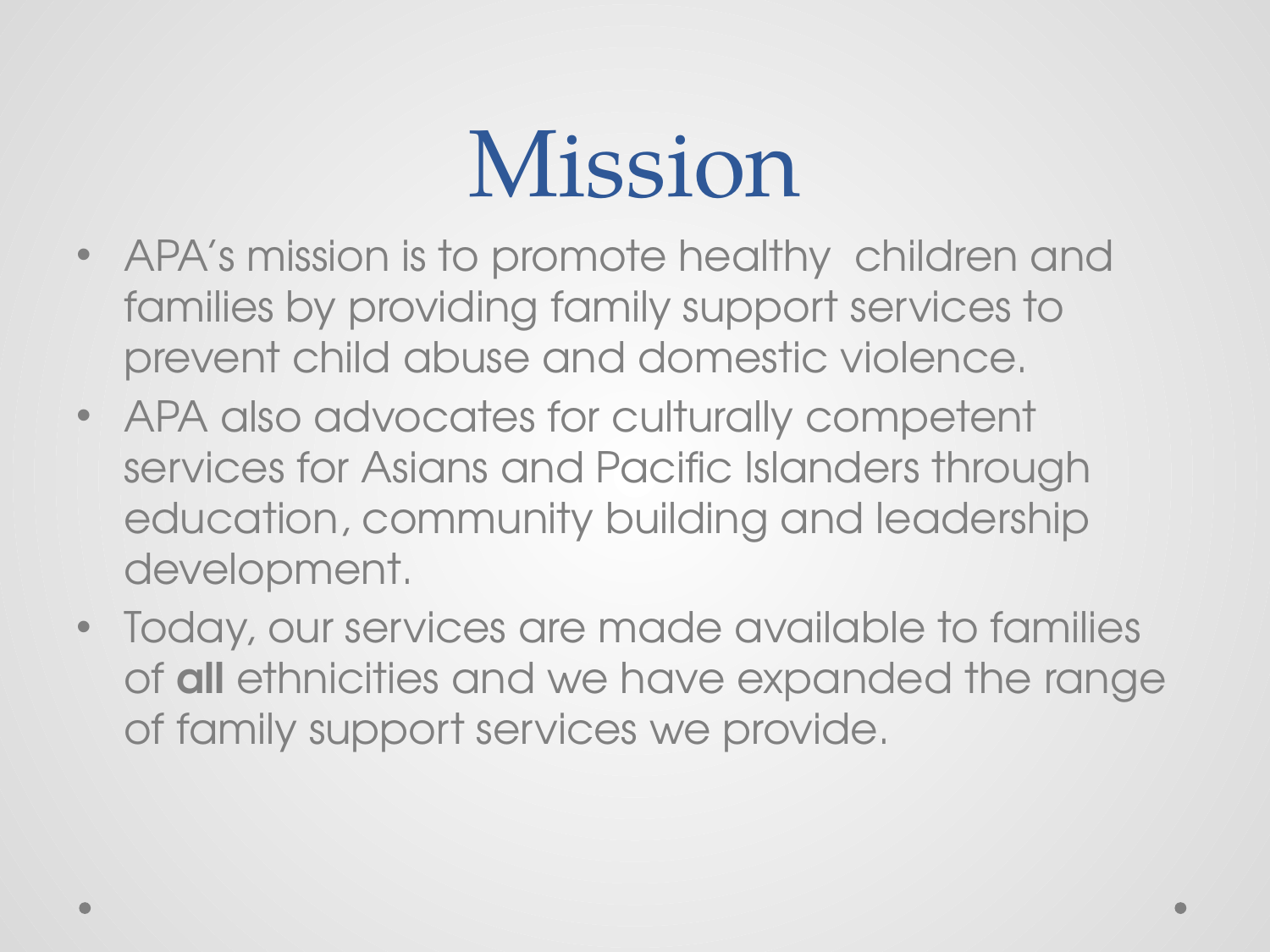

# Mission
​APA’s mission is to promote healthy  children and families by providing family support services to prevent child abuse and domestic violence.
APA also advocates for culturally competent services for Asians and Pacific Islanders through education, community building and leadership development.
Today, our services are made available to families of all ethnicities and we have expanded the range of family support services we provide.